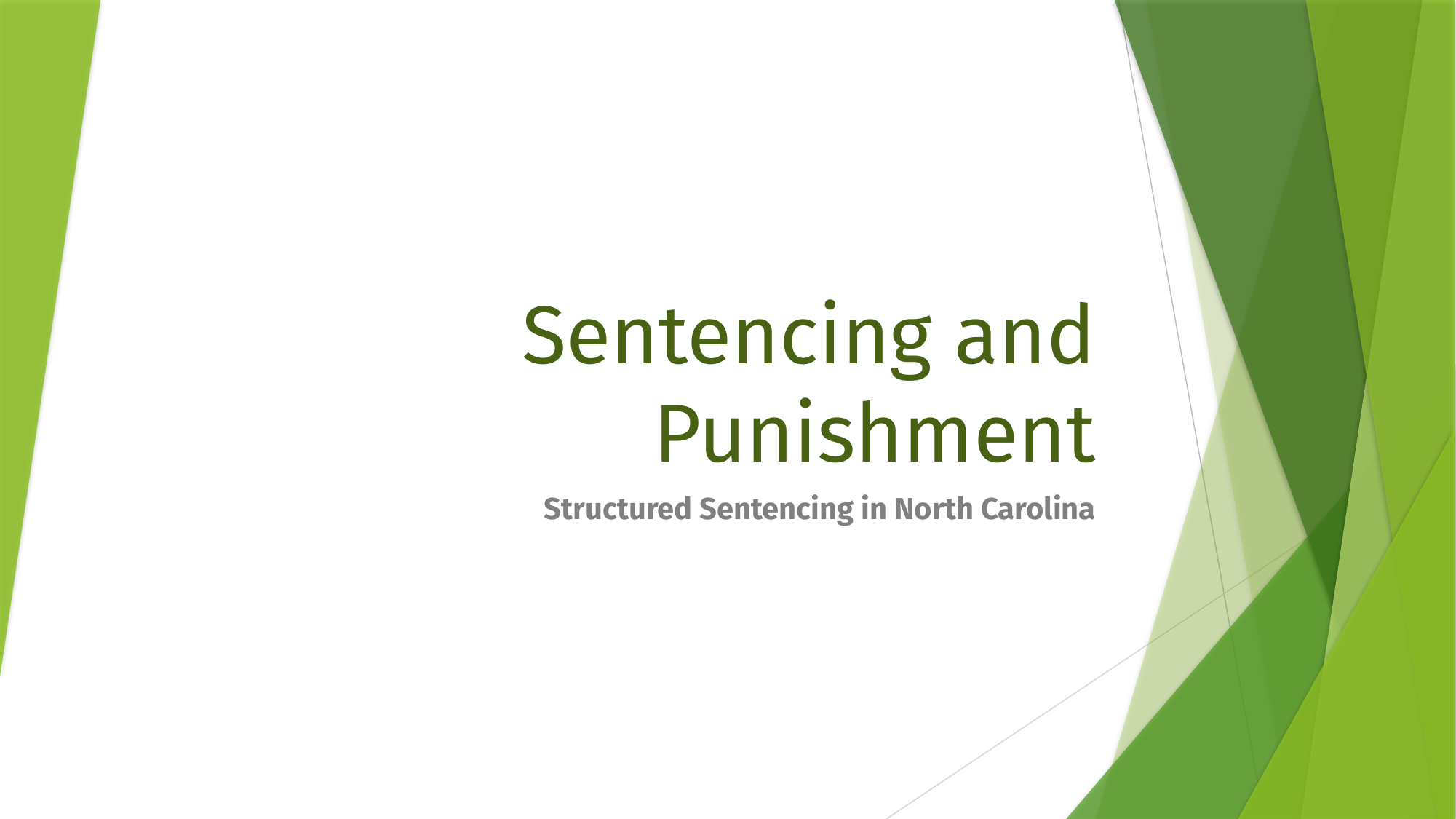

# Sentencing and Punishment
Structured Sentencing in North Carolina